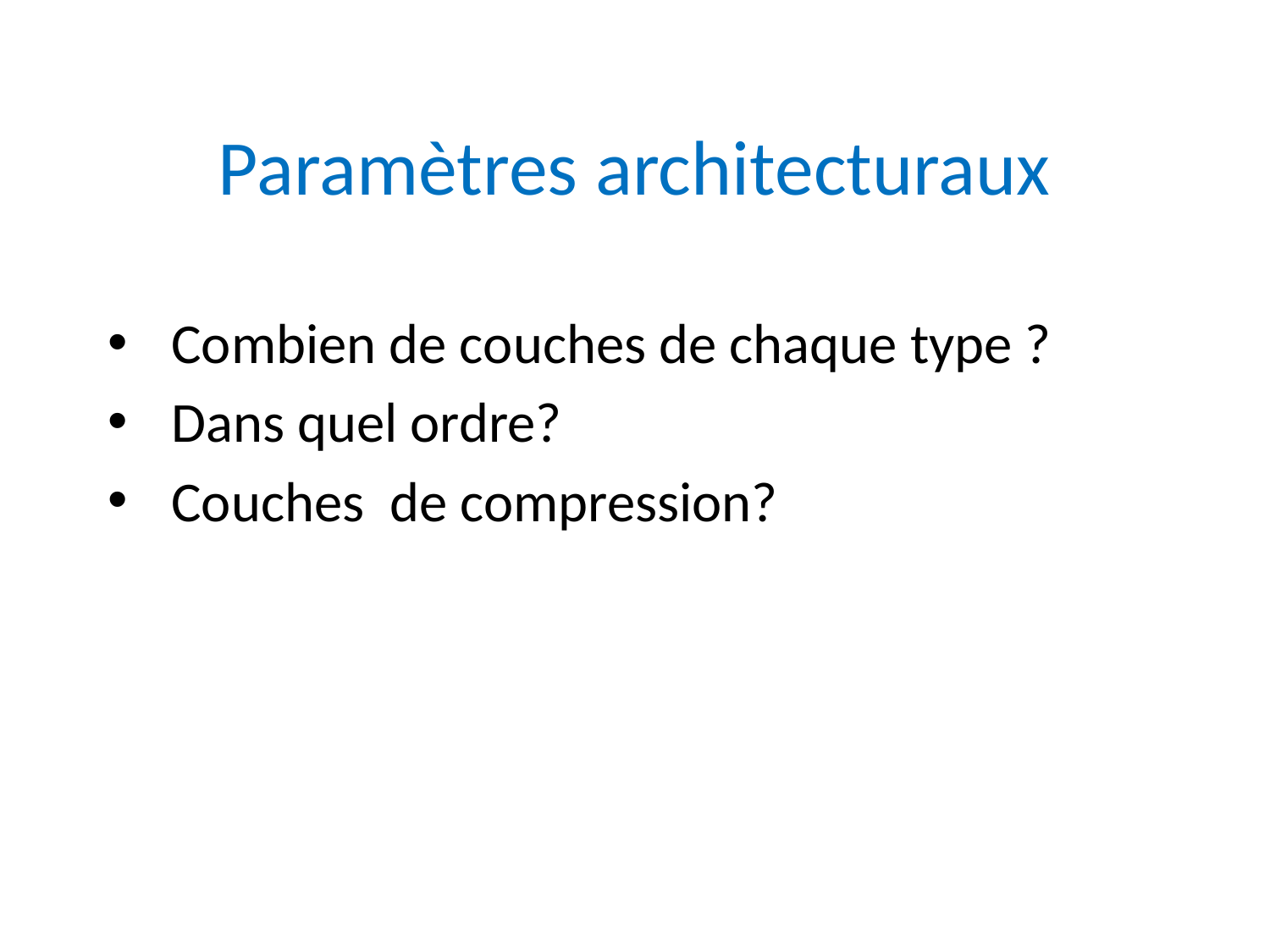

# Paramètres architecturaux
Combien de couches de chaque type ?
Dans quel ordre?
Couches  de compression?